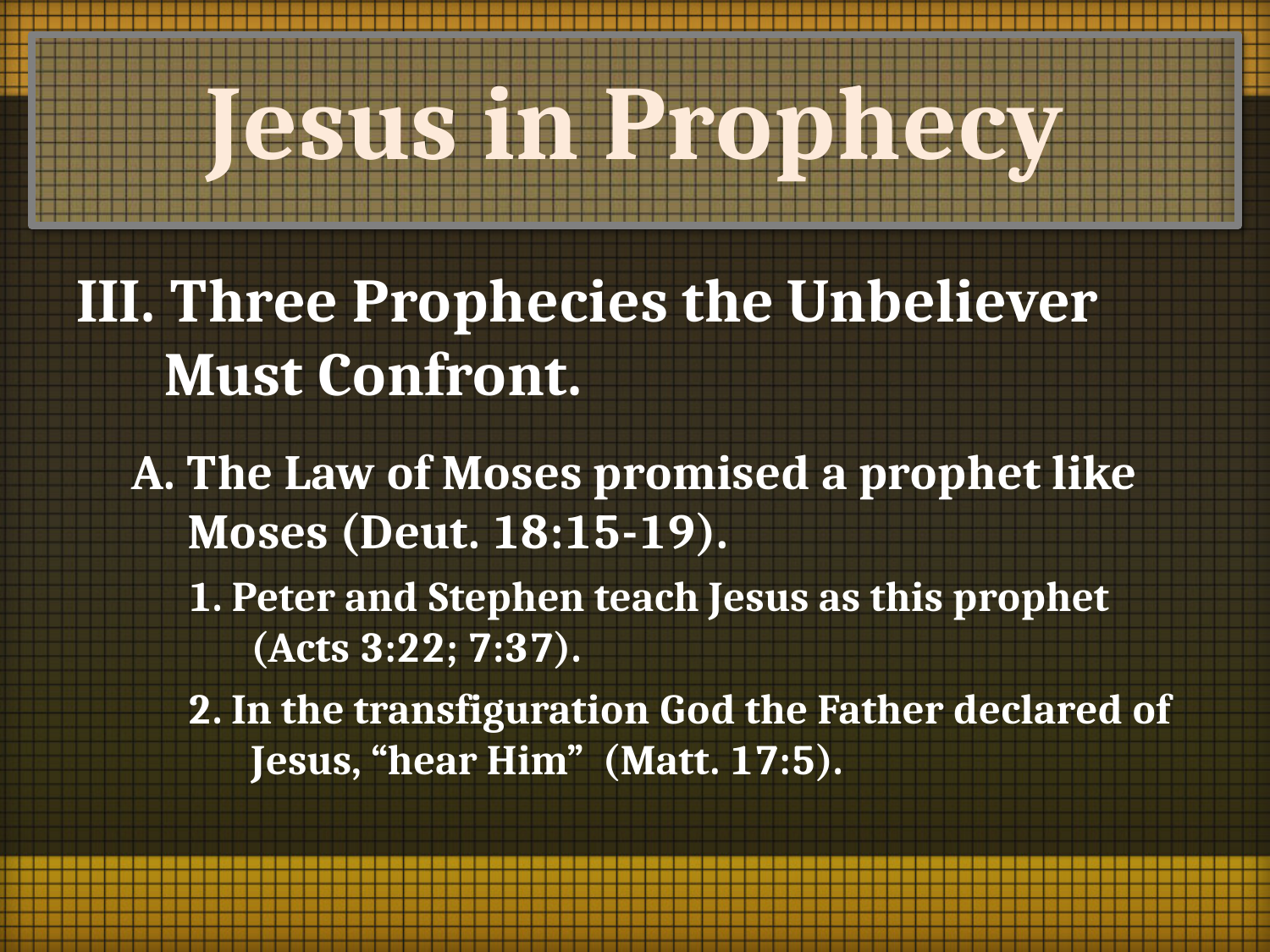

# Jesus in Prophecy
III. Three Prophecies the Unbeliever Must Confront.
A. The Law of Moses promised a prophet like Moses (Deut. 18:15-19).
1. Peter and Stephen teach Jesus as this prophet (Acts 3:22; 7:37).
2. In the transfiguration God the Father declared of Jesus, “hear Him”  (Matt. 17:5).